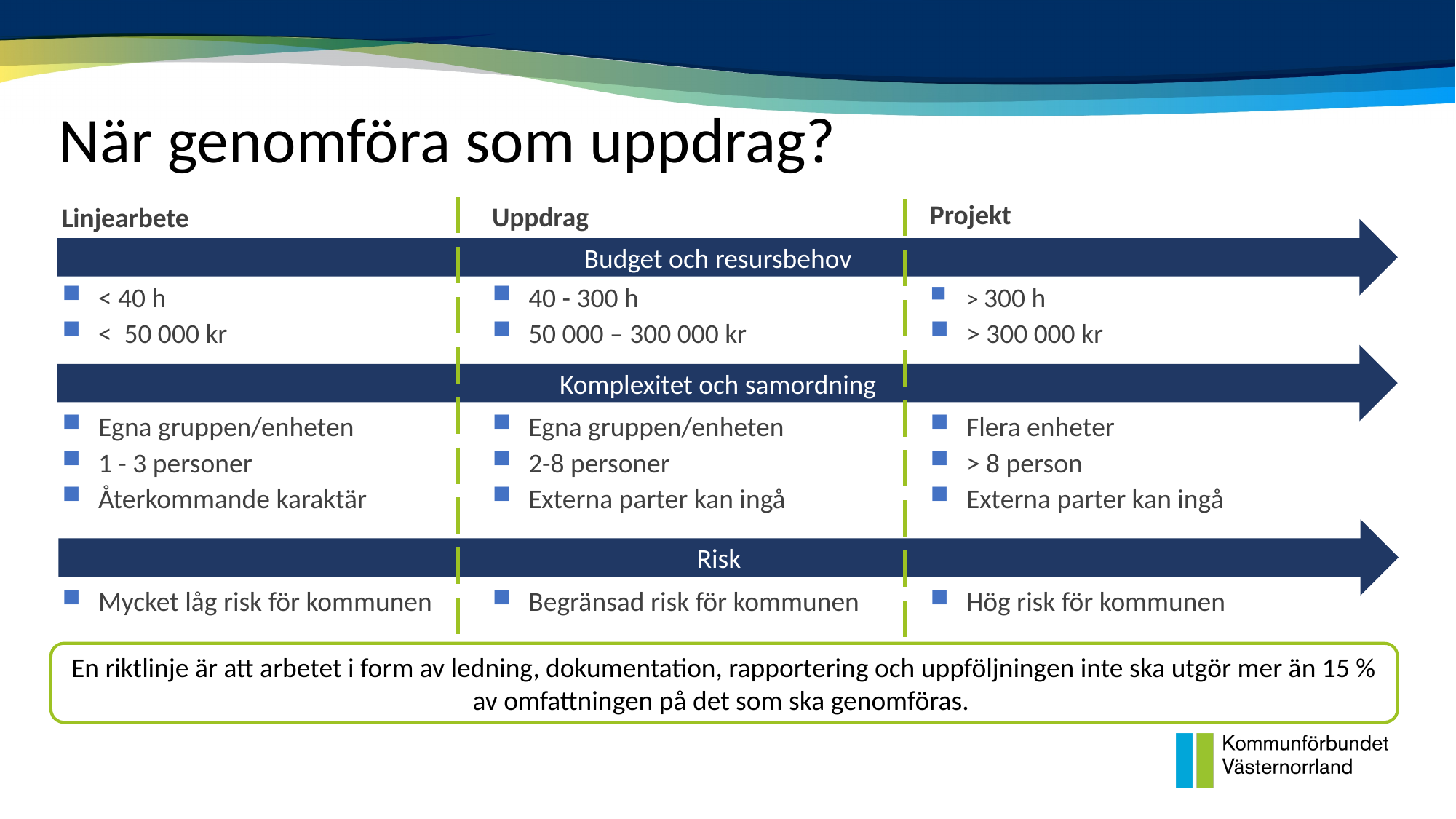

# När genomföra som uppdrag?
Projekt
Uppdrag
Linjearbete
Budget och resursbehov
< 40 h
<  50 000 kr

40 - 300 h
50 000 – 300 000 kr
> 300 h
> 300 000 kr
Komplexitet och samordning
Egna gruppen/enheten
1 - 3 personer
Återkommande karaktär
Egna gruppen/enheten
2-8 personer
Externa parter kan ingå
Flera enheter
> 8 person
Externa parter kan ingå
Risk
Mycket låg risk för kommunen
Begränsad risk för kommunen
Hög risk för kommunen
En riktlinje är att arbetet i form av ledning, dokumentation, rapportering och uppföljningen inte ska utgör mer än 15 % av omfattningen på det som ska genomföras.